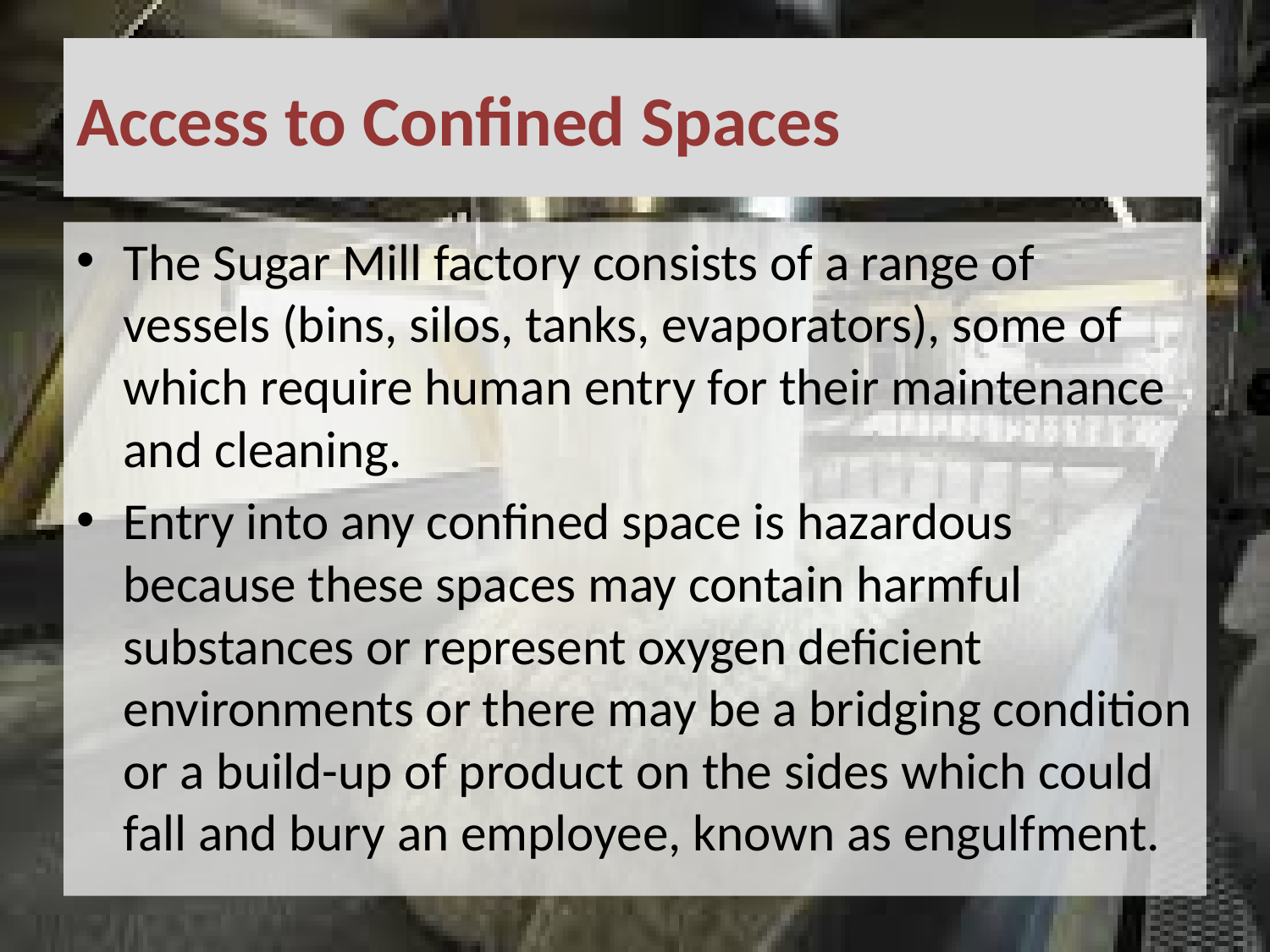

# Access to Confined Spaces
The Sugar Mill factory consists of a range of vessels (bins, silos, tanks, evaporators), some of which require human entry for their maintenance and cleaning.
Entry into any confined space is hazardous because these spaces may contain harmful substances or represent oxygen deficient environments or there may be a bridging condition or a build-up of product on the sides which could fall and bury an employee, known as engulfment.